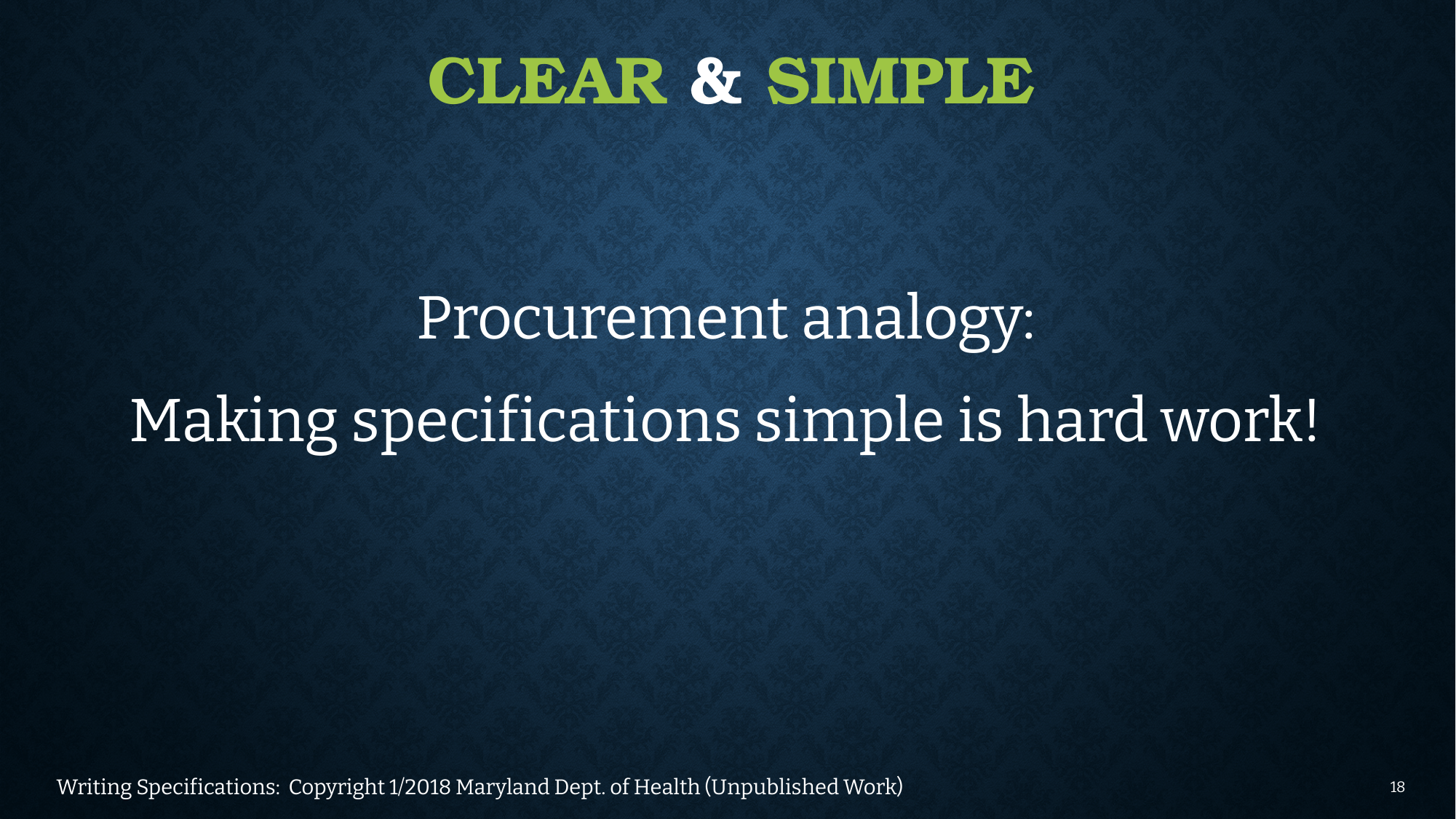

# clear & simple
Procurement analogy:
Making specifications simple is hard work!
Writing Specifications:  Copyright 1/2018 Maryland Dept. of Health (Unpublished Work)
18